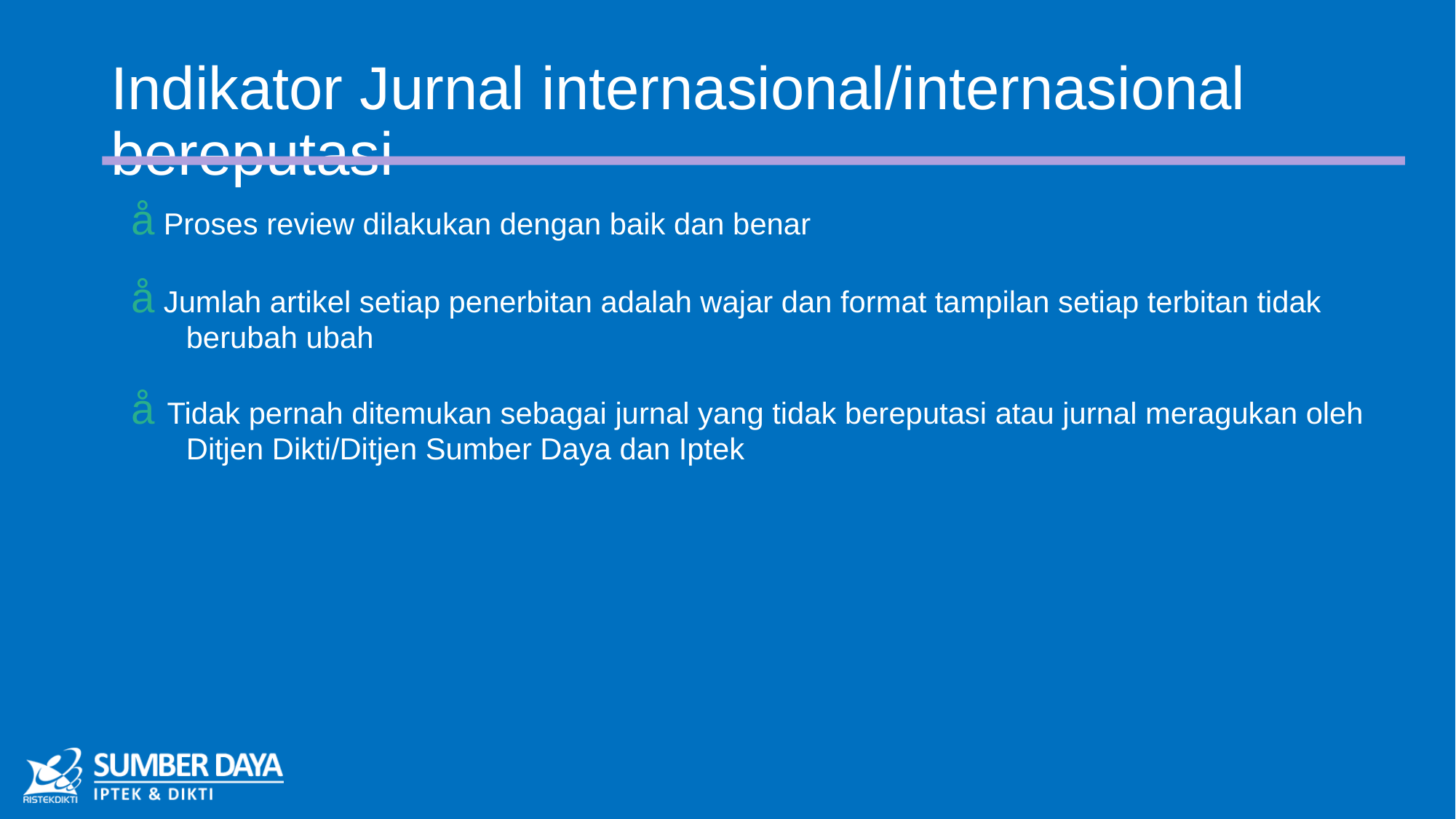

# Indikator Jurnal internasional/internasional bereputasi

å Proses review dilakukan dengan baik dan benar

å Jumlah artikel setiap penerbitan adalah wajar dan format tampilan setiap terbitan tidak berubah ubah

å Tidak pernah ditemukan sebagai jurnal yang tidak bereputasi atau jurnal meragukan oleh Ditjen Dikti/Ditjen Sumber Daya dan Iptek